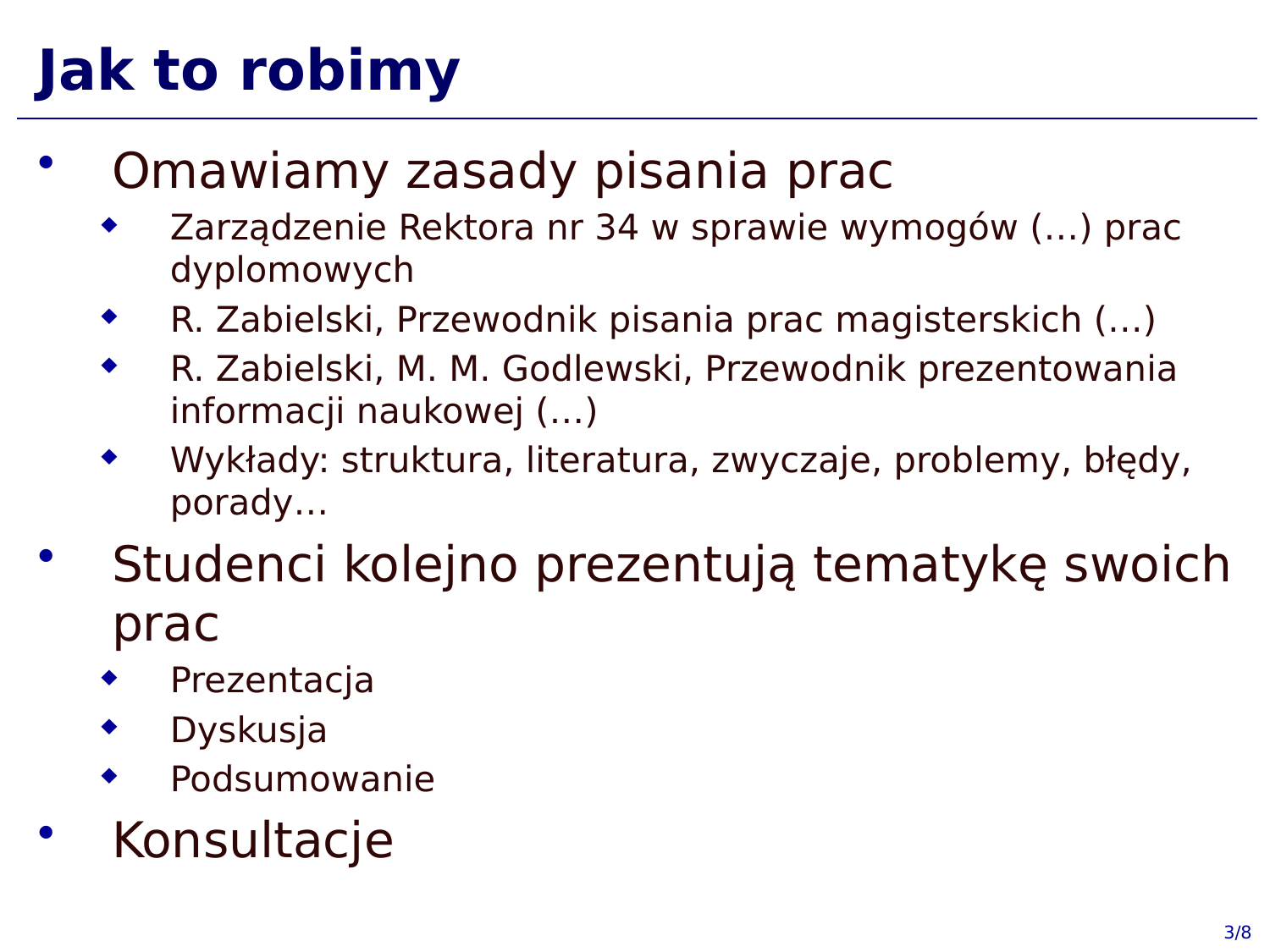

# Jak to robimy
Omawiamy zasady pisania prac
Zarządzenie Rektora nr 34 w sprawie wymogów (…) prac dyplomowych
R. Zabielski, Przewodnik pisania prac magisterskich (…)
R. Zabielski, M. M. Godlewski, Przewodnik prezentowania informacji naukowej (…)
Wykłady: struktura, literatura, zwyczaje, problemy, błędy, porady…
Studenci kolejno prezentują tematykę swoich prac
Prezentacja
Dyskusja
Podsumowanie
Konsultacje
3/8